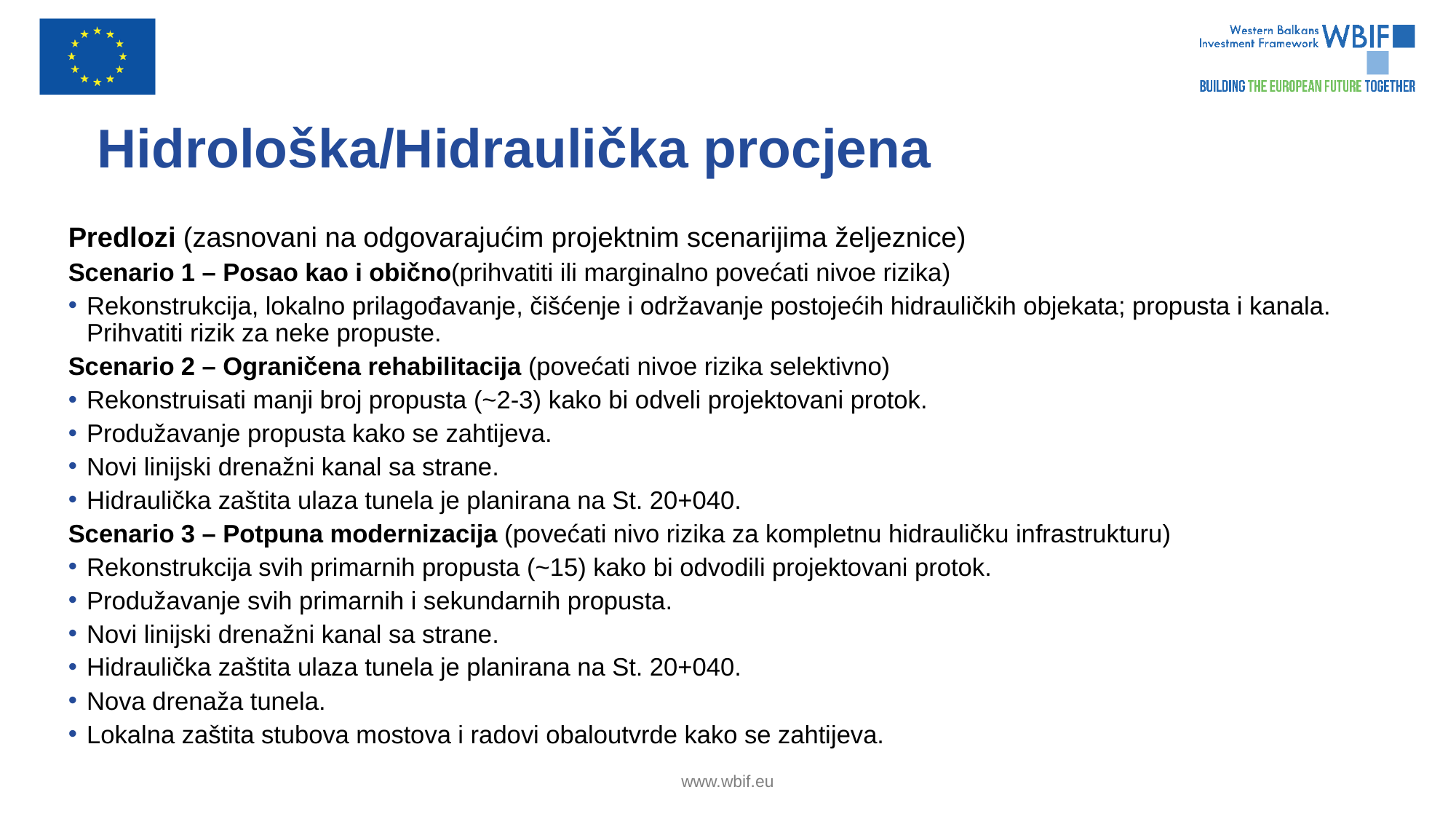

# Hidrološka/Hidraulička procjena
Predlozi (zasnovani na odgovarajućim projektnim scenarijima željeznice)
Scenario 1 – Posao kao i obično(prihvatiti ili marginalno povećati nivoe rizika)
Rekonstrukcija, lokalno prilagođavanje, čišćenje i održavanje postojećih hidrauličkih objekata; propusta i kanala.  Prihvatiti rizik za neke propuste.
Scenario 2 – Ograničena rehabilitacija (povećati nivoe rizika selektivno)
Rekonstruisati manji broj propusta (~2-3) kako bi odveli projektovani protok.
Produžavanje propusta kako se zahtijeva.
Novi linijski drenažni kanal sa strane.
Hidraulička zaštita ulaza tunela je planirana na St. 20+040.
Scenario 3 – Potpuna modernizacija (povećati nivo rizika za kompletnu hidrauličku infrastrukturu)
Rekonstrukcija svih primarnih propusta (~15) kako bi odvodili projektovani protok.
Produžavanje svih primarnih i sekundarnih propusta.
Novi linijski drenažni kanal sa strane.
Hidraulička zaštita ulaza tunela je planirana na St. 20+040.
Nova drenaža tunela.
Lokalna zaštita stubova mostova i radovi obaloutvrde kako se zahtijeva.